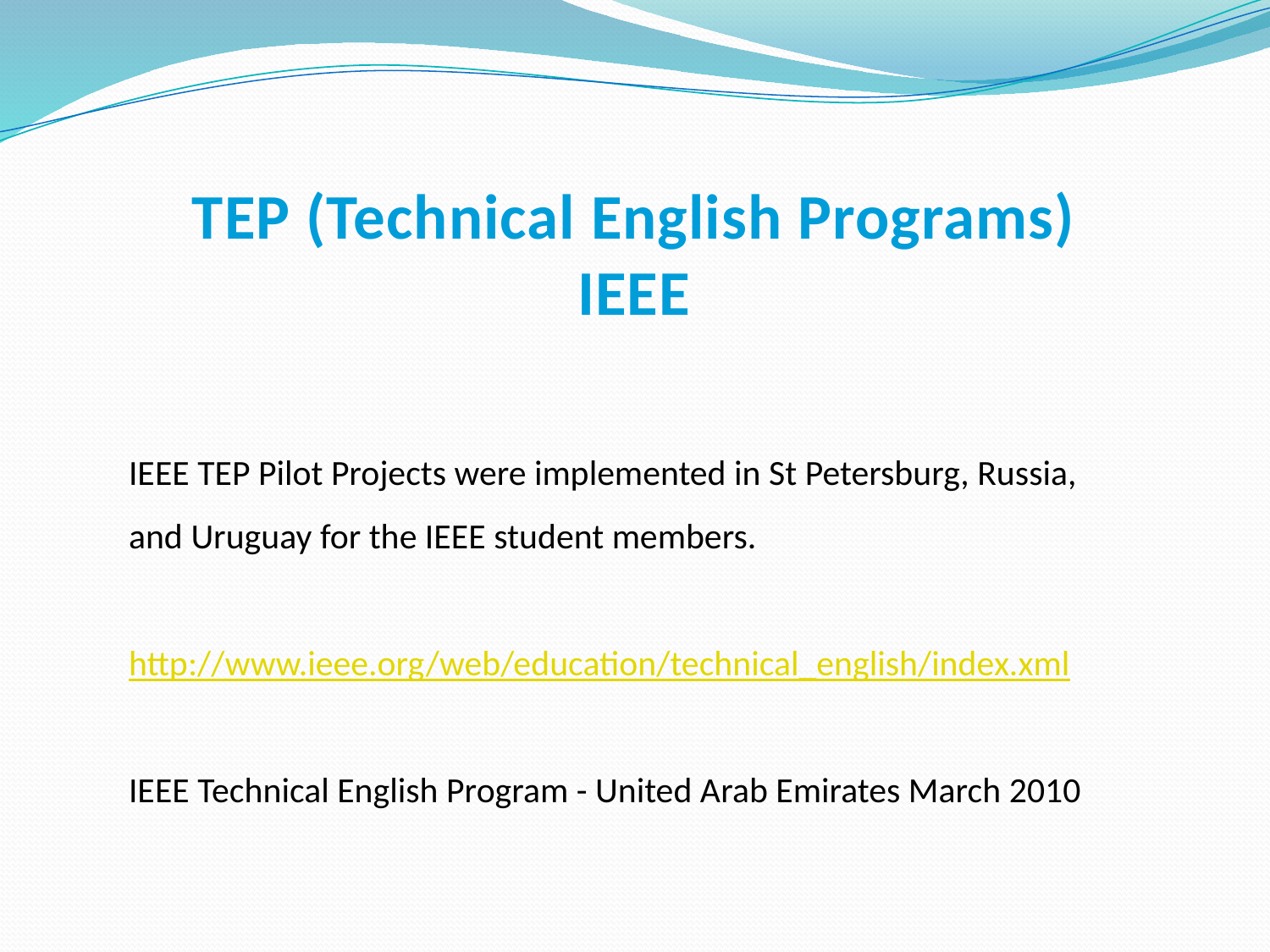

TEP (Technical English Programs)
IEEE
IEEE TEP Pilot Projects were implemented in St Petersburg, Russia, and Uruguay for the IEEE student members.

http://www.ieee.org/web/education/technical_english/index.xml

IEEE Technical English Program - United Arab Emirates March 2010